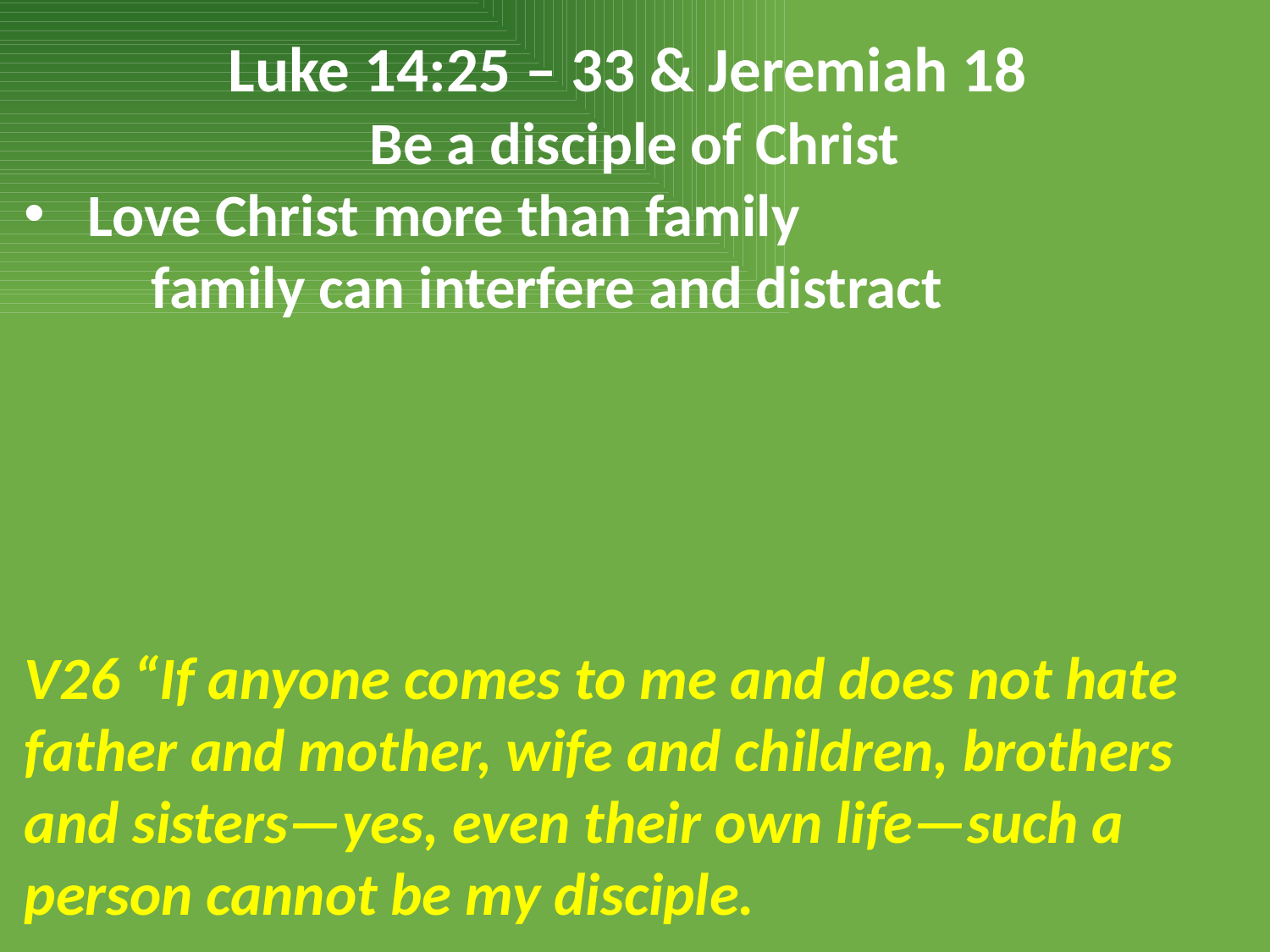

Luke 14:25 – 33 & Jeremiah 18
Be a disciple of Christ
Love Christ more than family
	family can interfere and distract

V26 “If anyone comes to me and does not hate father and mother, wife and children, brothers and sisters—yes, even their own life—such a person cannot be my disciple.